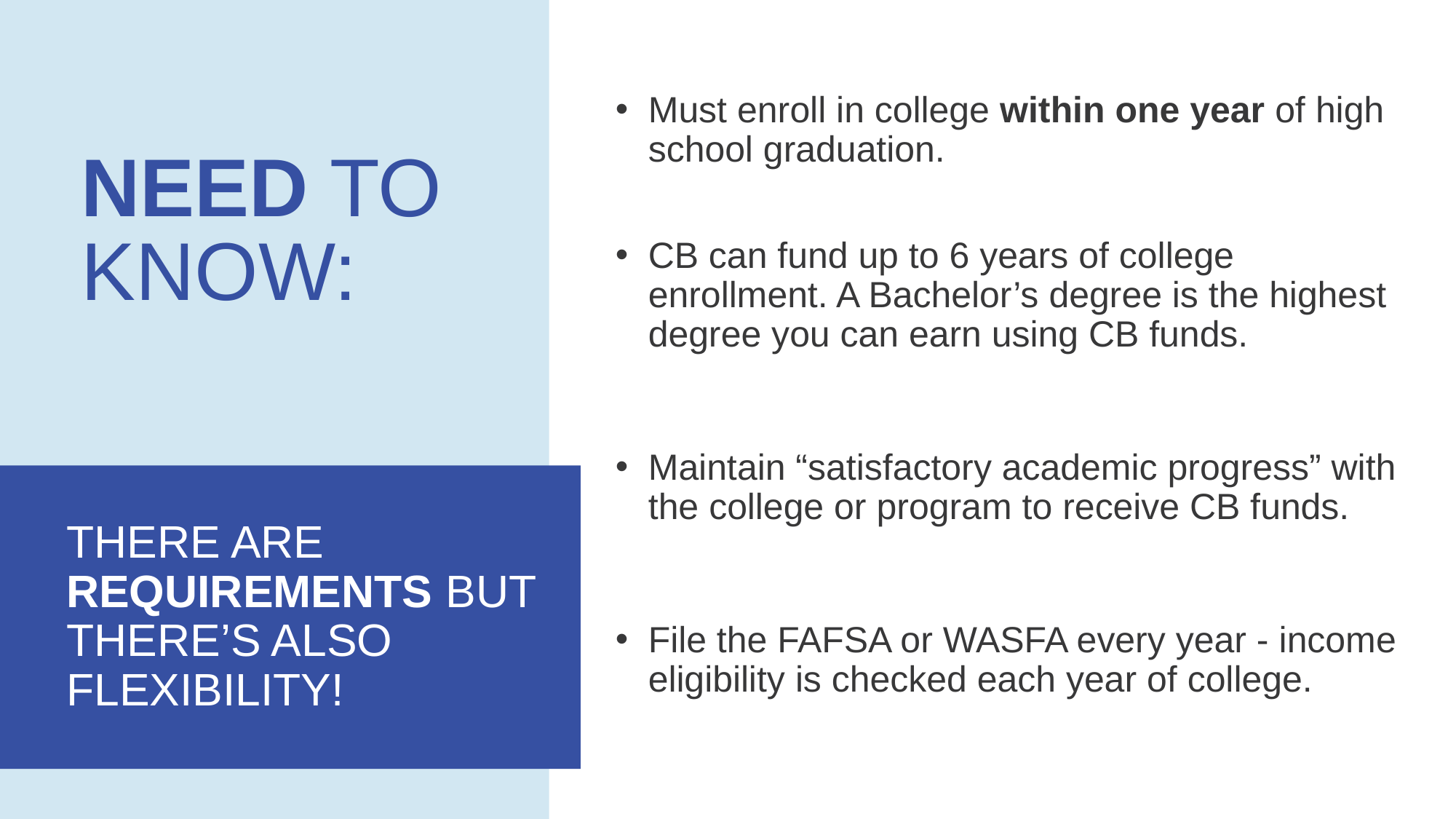

Must enroll in college within one year of high school graduation.

CB can fund up to 6 years of college enrollment. A Bachelor’s degree is the highest degree you can earn using CB funds.

Maintain “satisfactory academic progress” with the college or program to receive CB funds.

File the FAFSA or WASFA every year - income eligibility is checked each year of college.
NEED TO
KNOW:

THERE ARE
REQUIREMENTS BUT
THERE’S ALSO
FLEXIBILITY!